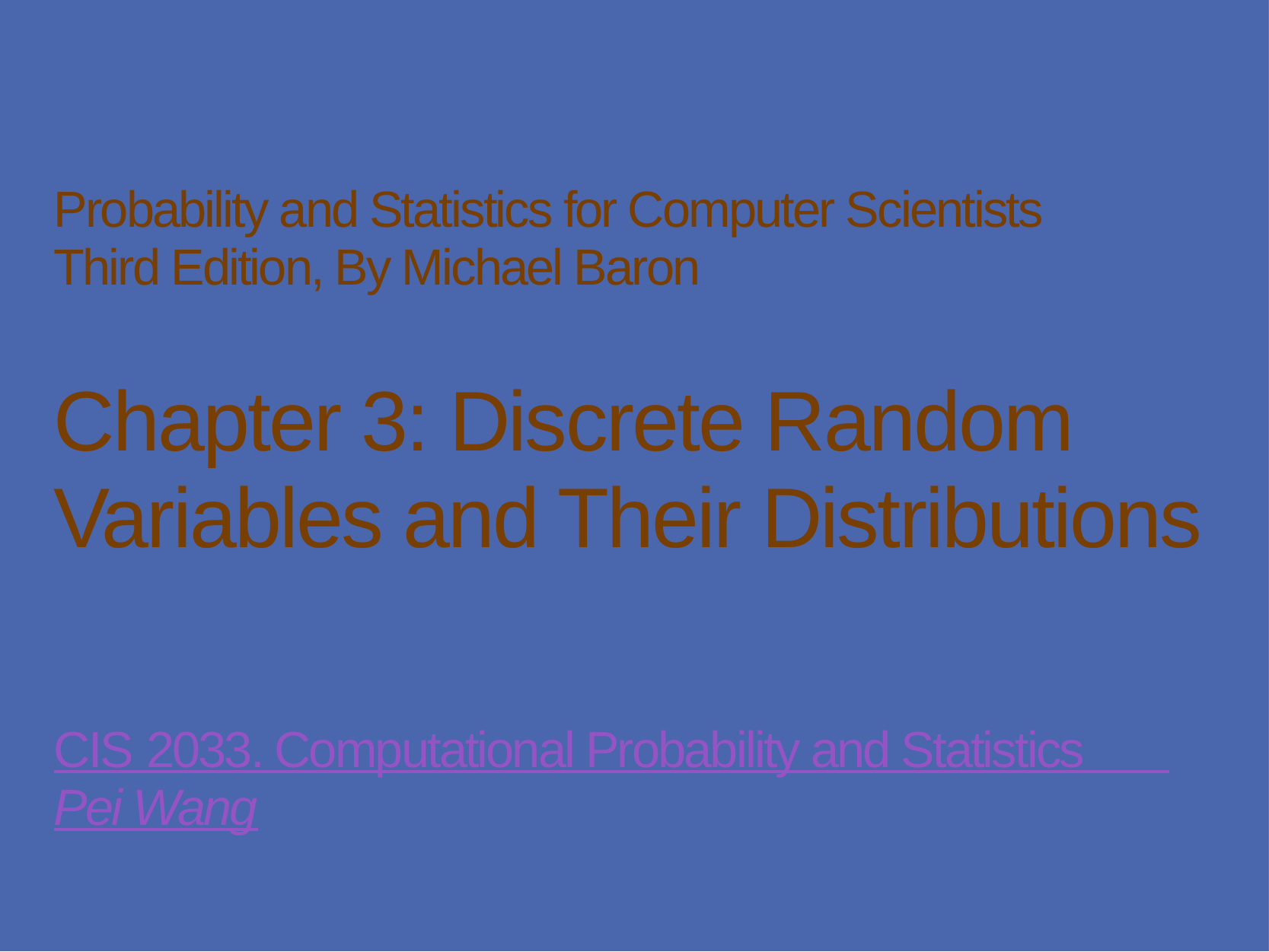

# Probability and Statistics for Computer Scientists Third Edition, By Michael Baron Chapter 3: Discrete Random Variables and Their Distributions CIS 2033. Computational Probability and Statistics       Pei Wang